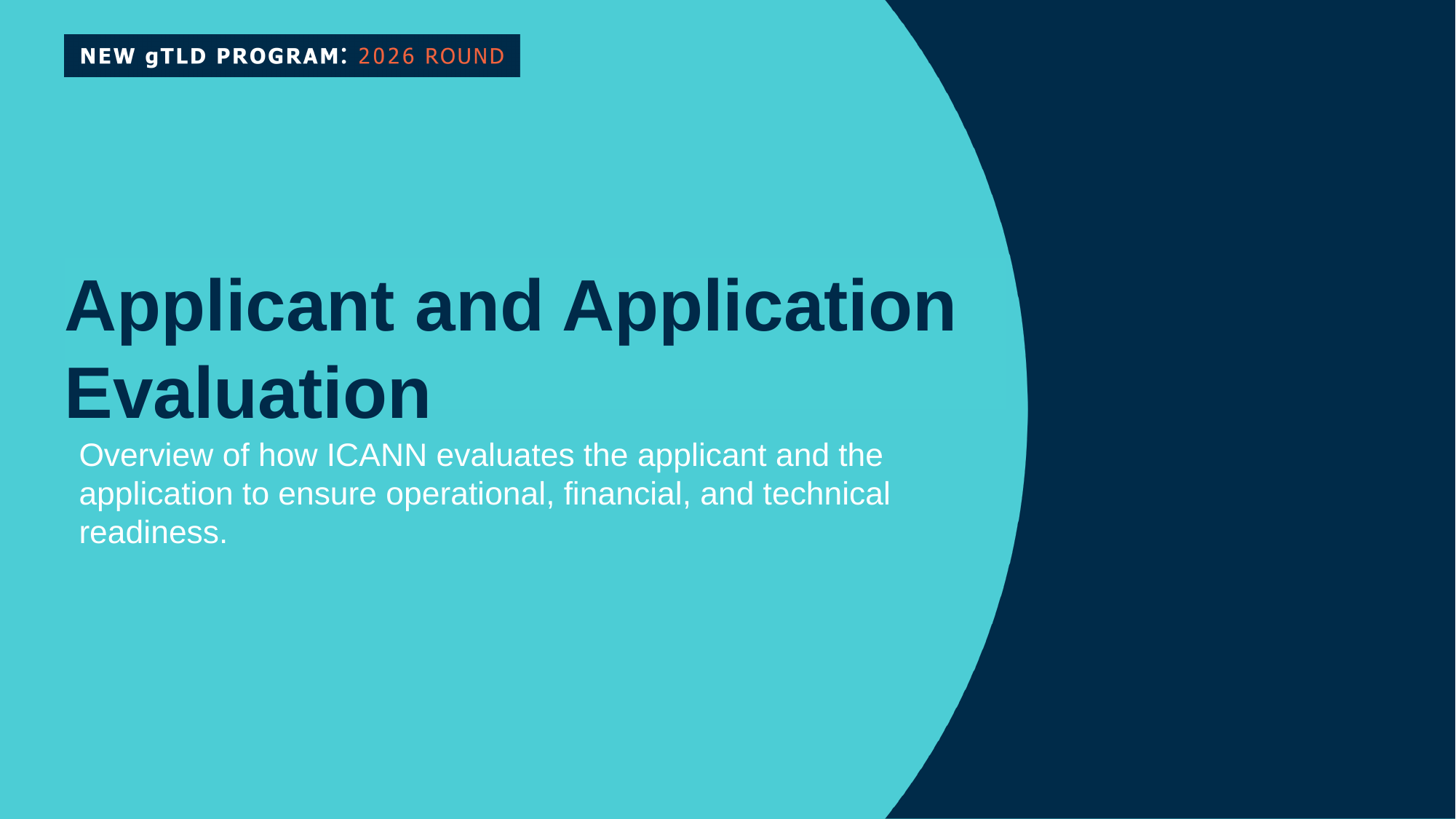

Back to Table of Contents
Applicant and Application Evaluation

Overview of how ICANN evaluates the applicant and the application to ensure operational, financial, and technical readiness.